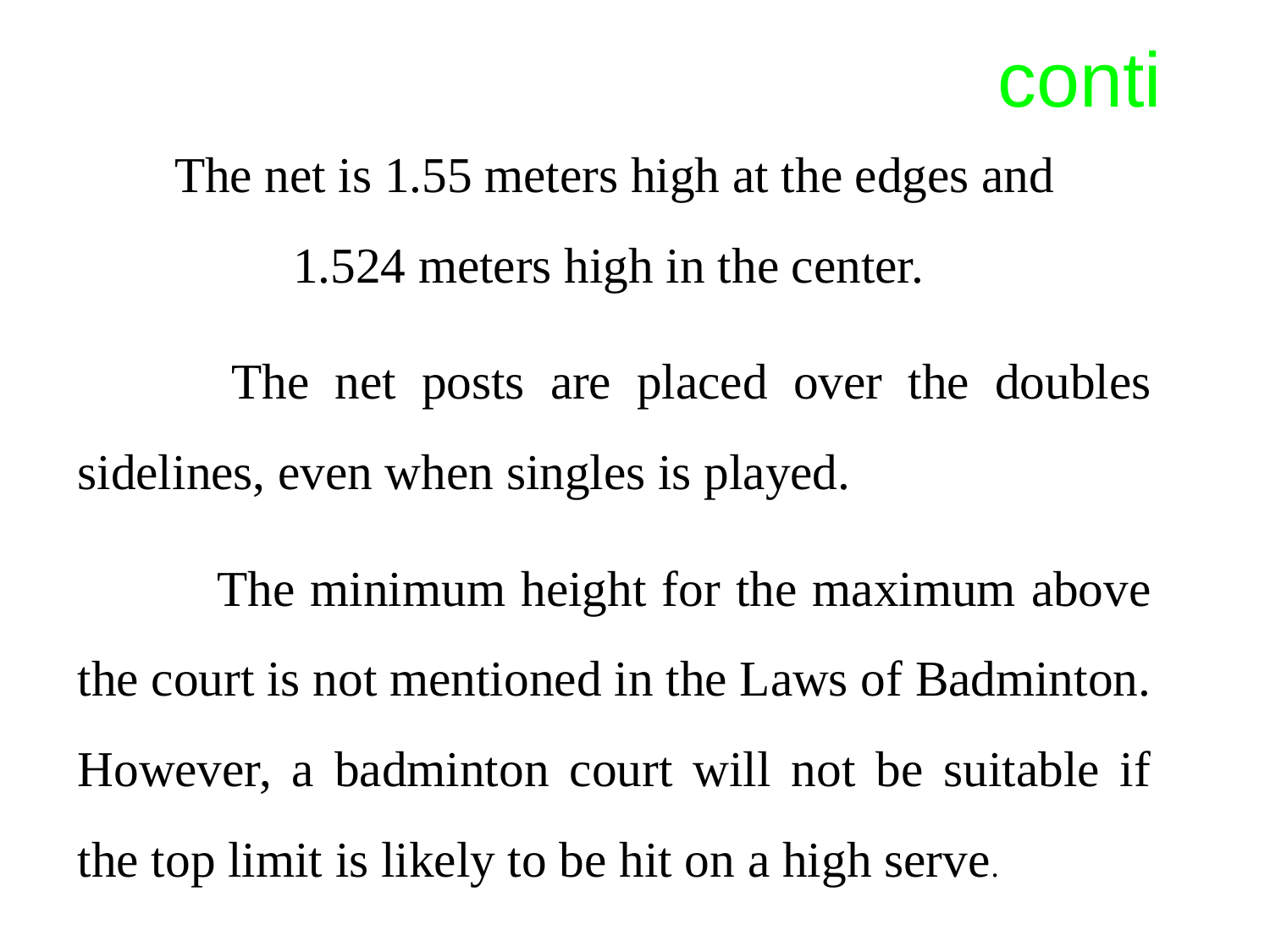

# conti
    The net is 1.55 meters high at the edges and     1.524 meters high in the center.
      The net posts are placed over the doubles sidelines, even when singles is played.
         The minimum height for the maximum above the court is not mentioned in the Laws of Badminton. However, a badminton court will not be suitable if the top limit is likely to be hit on a high serve.